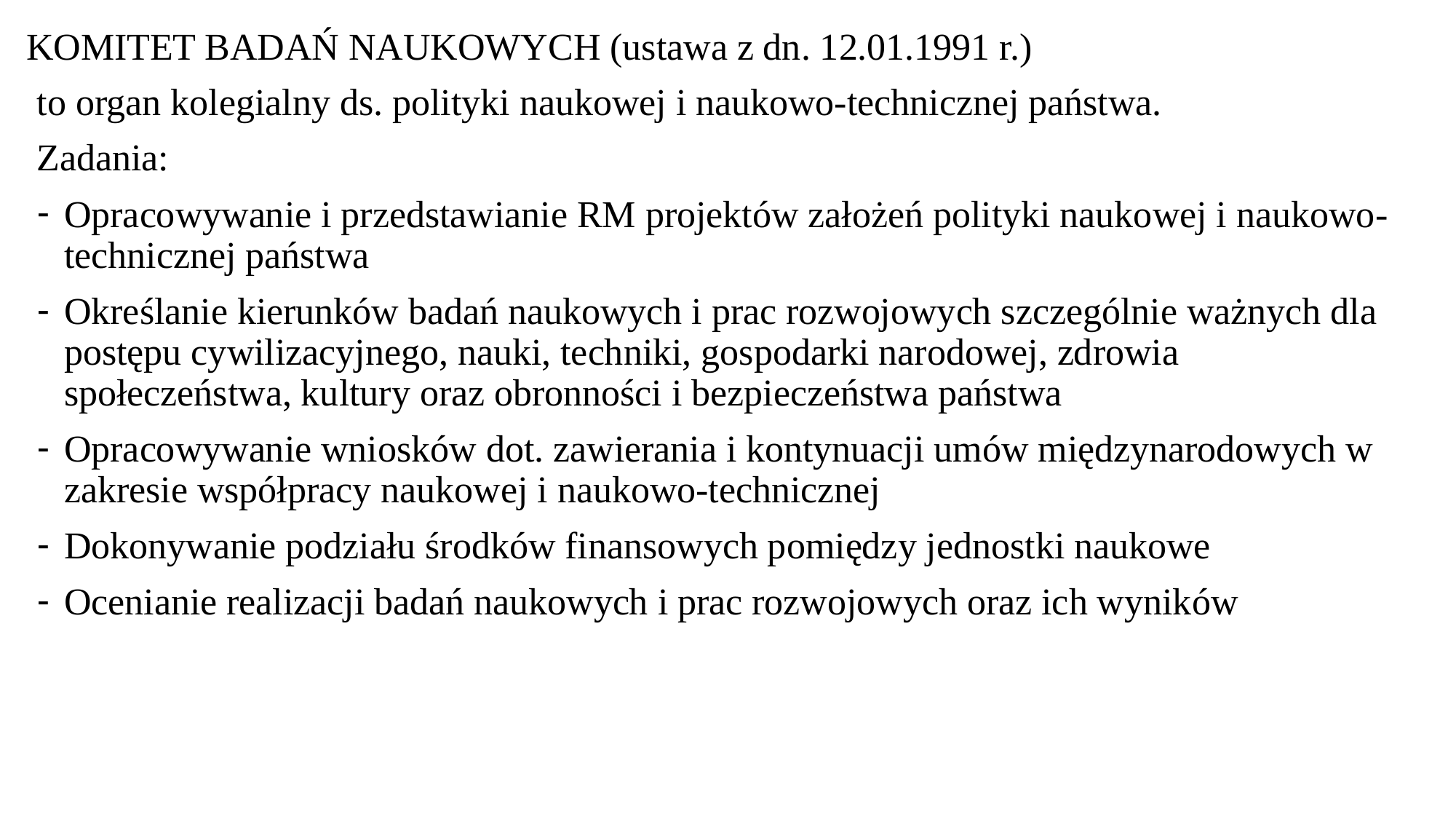

# KOMITET BADAŃ NAUKOWYCH (ustawa z dn. 12.01.1991 r.)
to organ kolegialny ds. polityki naukowej i naukowo-technicznej państwa.
Zadania:
Opracowywanie i przedstawianie RM projektów założeń polityki naukowej i naukowo-technicznej państwa
Określanie kierunków badań naukowych i prac rozwojowych szczególnie ważnych dla postępu cywilizacyjnego, nauki, techniki, gospodarki narodowej, zdrowia społeczeństwa, kultury oraz obronności i bezpieczeństwa państwa
Opracowywanie wniosków dot. zawierania i kontynuacji umów międzynarodowych w zakresie współpracy naukowej i naukowo-technicznej
Dokonywanie podziału środków finansowych pomiędzy jednostki naukowe
Ocenianie realizacji badań naukowych i prac rozwojowych oraz ich wyników